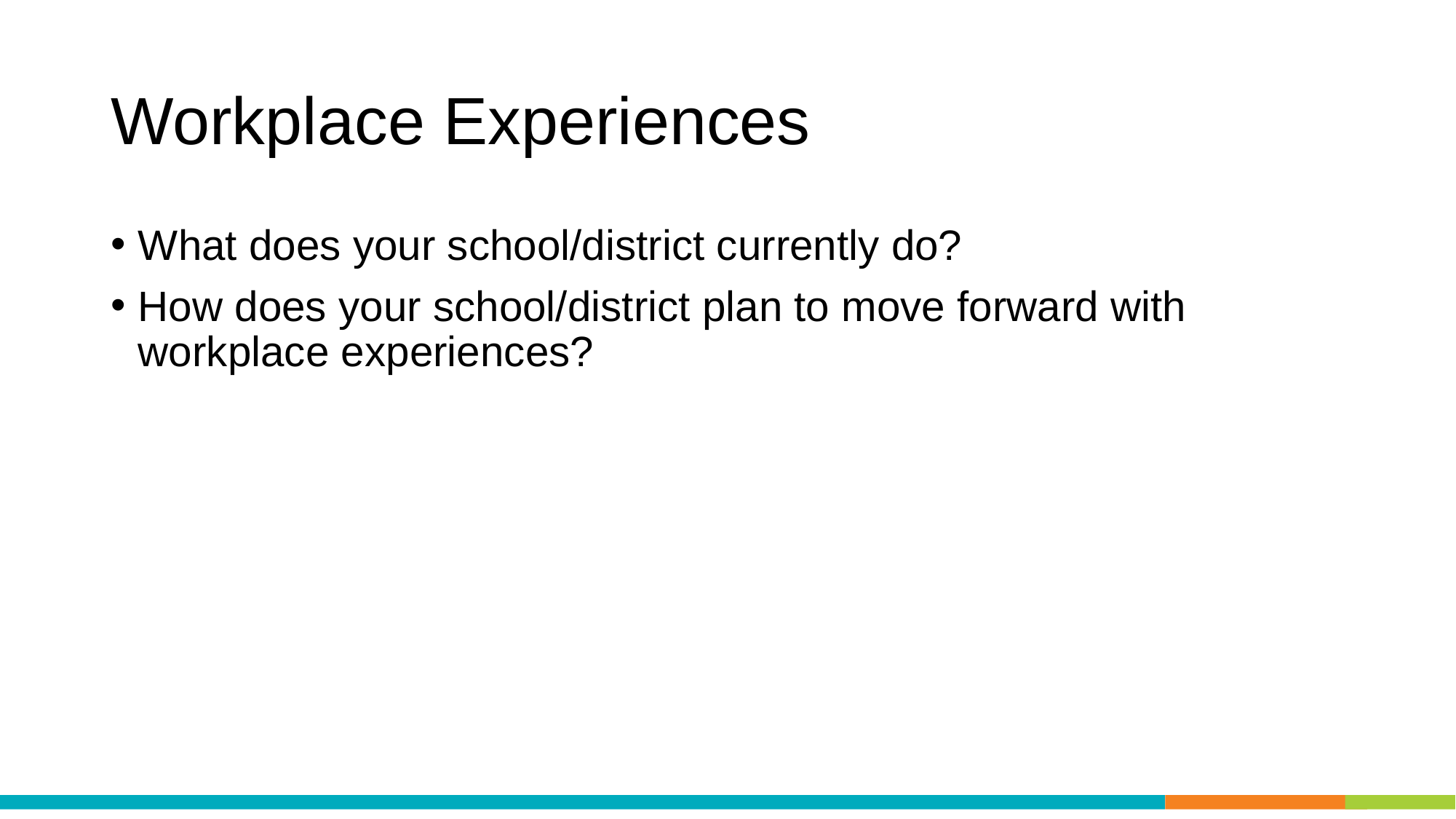

# Workplace Experiences
What does your school/district currently do?
How does your school/district plan to move forward with workplace experiences?